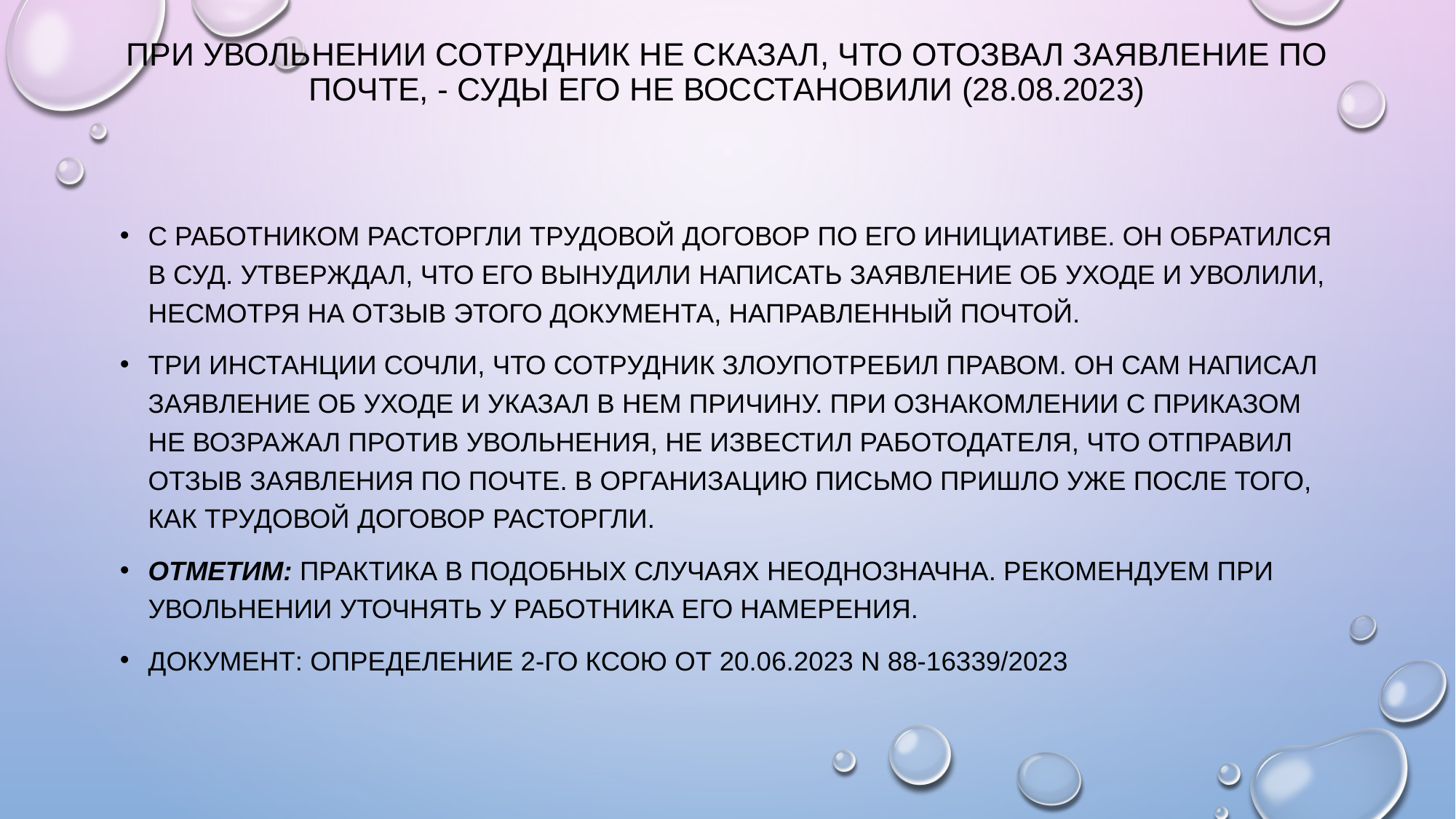

# При увольнении сотрудник не сказал, что отозвал заявление по почте, - суды его не восстановили (28.08.2023)
С работником расторгли трудовой договор по его инициативе. Он обратился в суд. Утверждал, что его вынудили написать заявление об уходе и уволили, несмотря на отзыв этого документа, направленный почтой.
Три инстанции сочли, что сотрудник злоупотребил правом. Он сам написал заявление об уходе и указал в нем причину. При ознакомлении с приказом не возражал против увольнения, не известил работодателя, что отправил отзыв заявления по почте. В организацию письмо пришло уже после того, как трудовой договор расторгли.
Отметим: практика в подобных случаях неоднозначна. Рекомендуем при увольнении уточнять у работника его намерения.
Документ: Определение 2-го КСОЮ от 20.06.2023 N 88-16339/2023